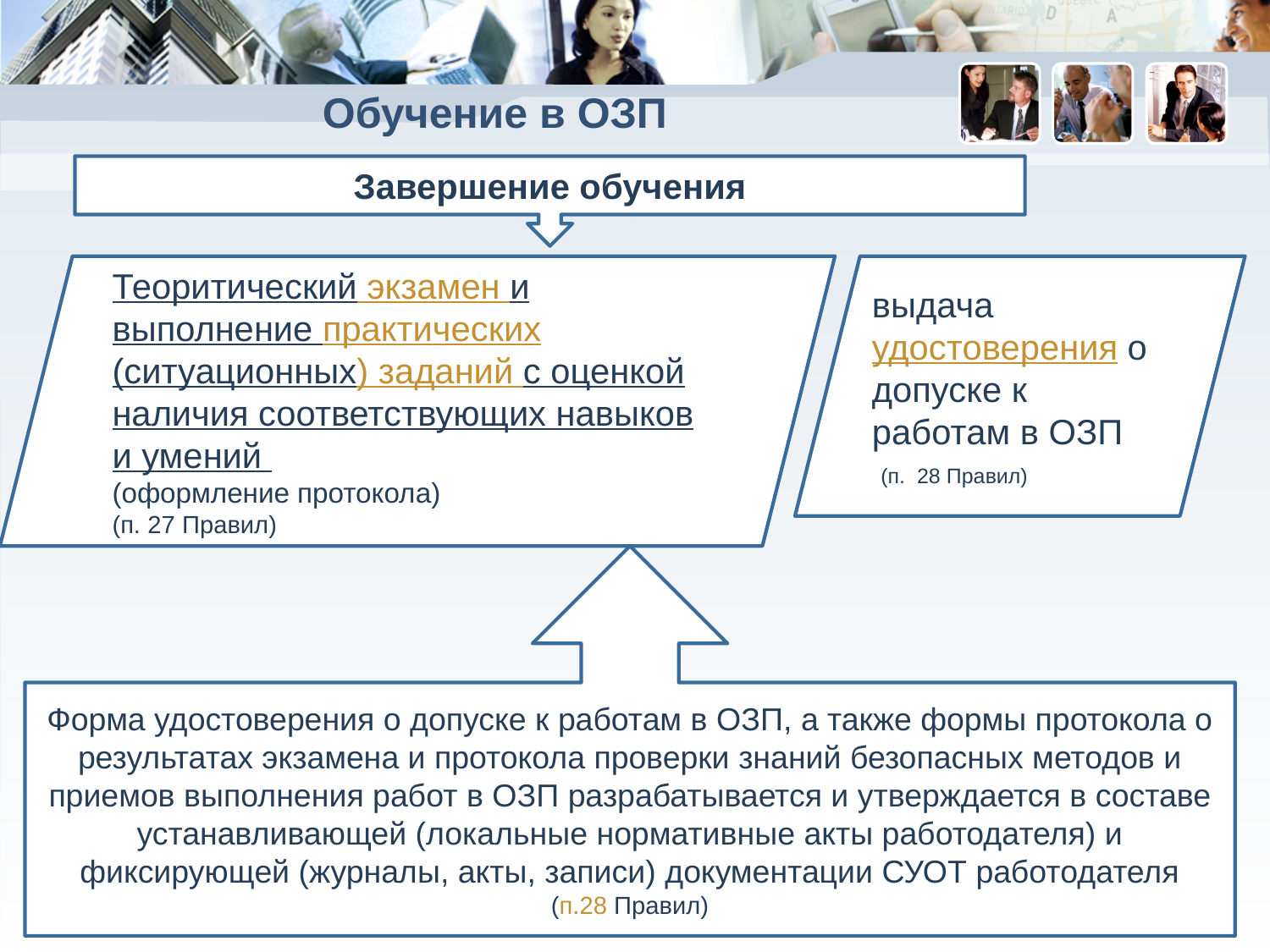

# Обучение в ОЗП
Завершение обучения

Теоритический экзамен и выполнение практических (ситуационных) заданий с оценкой наличия соответствующих навыков и умений
(оформление протокола)
(п. 27 Правил)
выдача удостоверения о допуске к работам в ОЗП
 (п.  28 Правил)
Форма удостоверения о допуске к работам в ОЗП, а также формы протокола о результатах экзамена и протокола проверки знаний безопасных методов и приемов выполнения работ в ОЗП разрабатывается и утверждается в составе устанавливающей (локальные нормативные акты работодателя) и фиксирующей (журналы, акты, записи) документации СУОТ работодателя
(п.28 Правил)